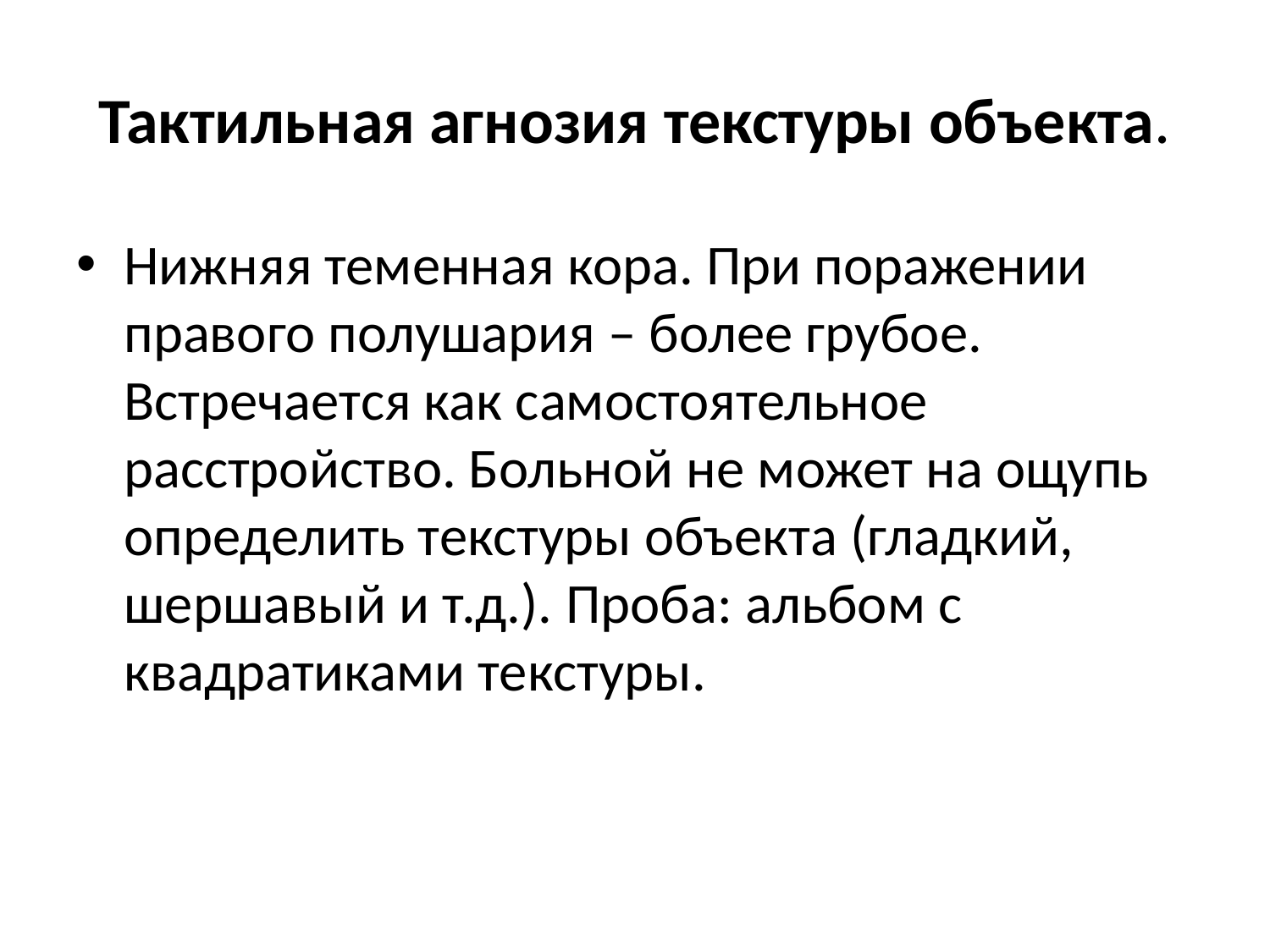

# Тактильная агнозия текстуры объекта.
Нижняя теменная кора. При поражении правого полушария – более грубое. Встречается как самостоятельное расстройство. Больной не может на ощупь определить текстуры объекта (гладкий, шершавый и т.д.). Проба: альбом с квадратиками текстуры.